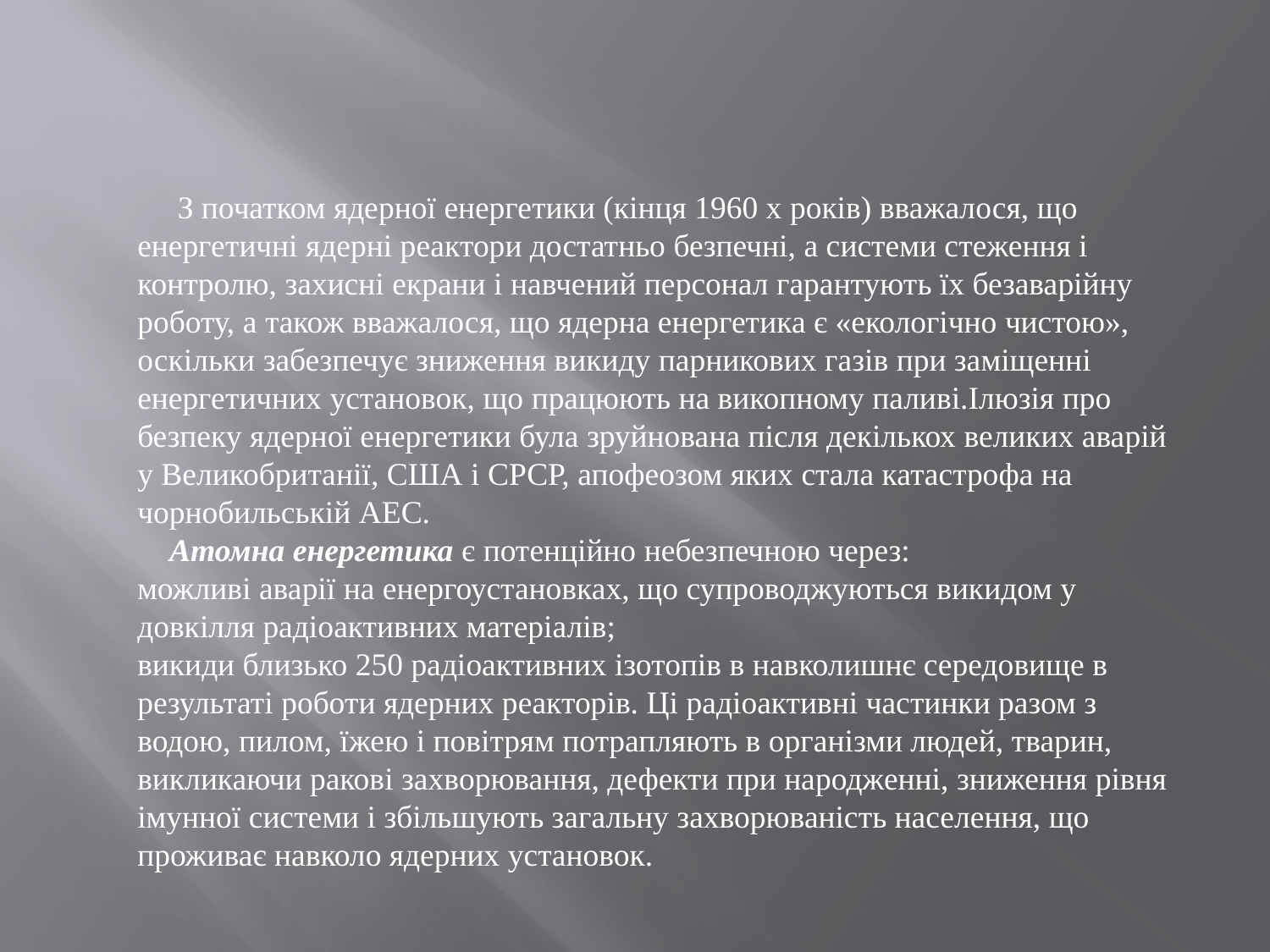

З початком ядерної енергетики (кінця 1960 х років) вважалося, що енергетичні ядерні реактори достатньо безпечні, а системи стеження і контролю, захисні екрани і навчений персонал гарантують їх безаварійну роботу, а також вважалося, що ядерна енергетика є «екологічно чистою», оскільки забезпечує зниження викиду парникових газів при заміщенні енергетичних установок, що працюють на викопному паливі.Ілюзія про безпеку ядерної енергетики була зруйнована після декількох великих аварій у Великобританії, США і СРСР, апофеозом яких стала катастрофа на чорнобильській АЕС.
    Атомна енергетика є потенційно небезпечною через:
можливі аварії на енергоустановках, що супроводжуються викидом у довкілля радіоактивних матеріалів;
викиди близько 250 радіоактивних ізотопів в навколишнє середовище в результаті роботи ядерних реакторів. Ці радіоактивні частинки разом з водою, пилом, їжею і повітрям потрапляють в організми людей, тварин, викликаючи ракові захворювання, дефекти при народженні, зниження рівня імунної системи і збільшують загальну захворюваність населення, що проживає навколо ядерних установок.